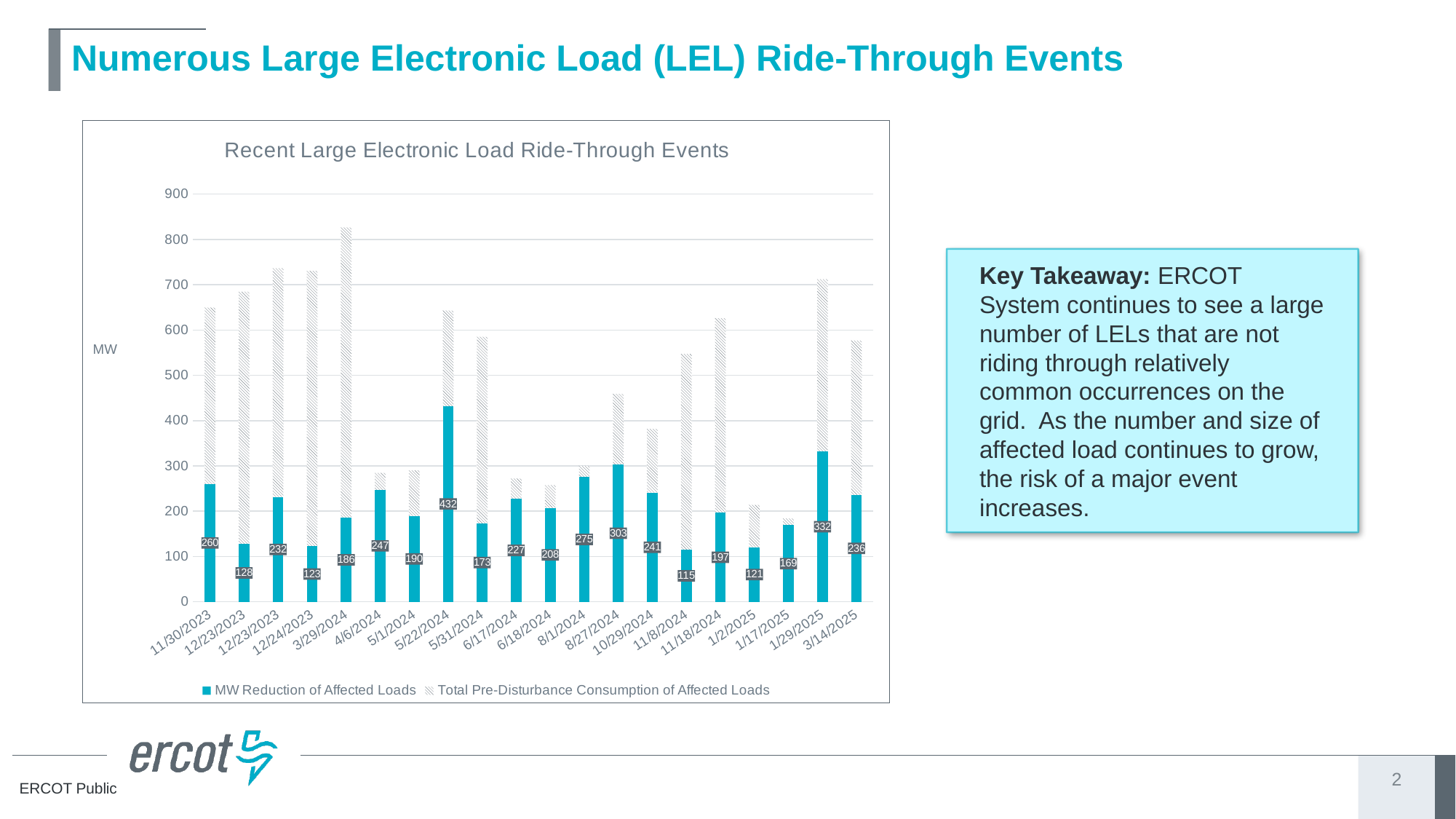

# Numerous Large Electronic Load (LEL) Ride-Through Events

### Chart: Recent Large Electronic Load Ride-Through Events

| Category |  |  |
|---|---|---|
| 45260 | 259.8 | 389.59999999999997 |
| 45283 | 127.8 | 556.6 |
| 45283 | 231.6 | 504.80000000000007 |
| 45284 | 122.7 | 607.8 |
| 45380 | 185.9 | 640.5 |
| 45388 | 246.9 | 37.49999999999997 |
| 45413 | 189.5 | 100.59999999999997 |
| 45434 | 431.9 | 211.10000000000002 |
| 45443 | 173.3 | 411.59999999999997 |
| 45460 | 227.0 | 45.0 |
| 45461 | 207.5 | 50.0 |
| 45505 | 275.2 | 25.0 |
| 45531 | 302.8 | 156.2 |
| 45594 | 241.0 | 140.60000000000002 |
| 45604 | 115.0 | 432.0 |
| 45614 | 197.0 | 429.0 |
| 45659 | 120.7 | 93.3 |
| 45674 | 169.0 | 15.0 |
| 45686 | 332.0 | 380.0 |
| 45730 | 236.0 | 341.0 |
Key Takeaway: ERCOT System continues to see a large number of LELs that are not riding through relatively common occurrences on the grid.  As the number and size of affected load continues to grow, the risk of a major event increases.
2